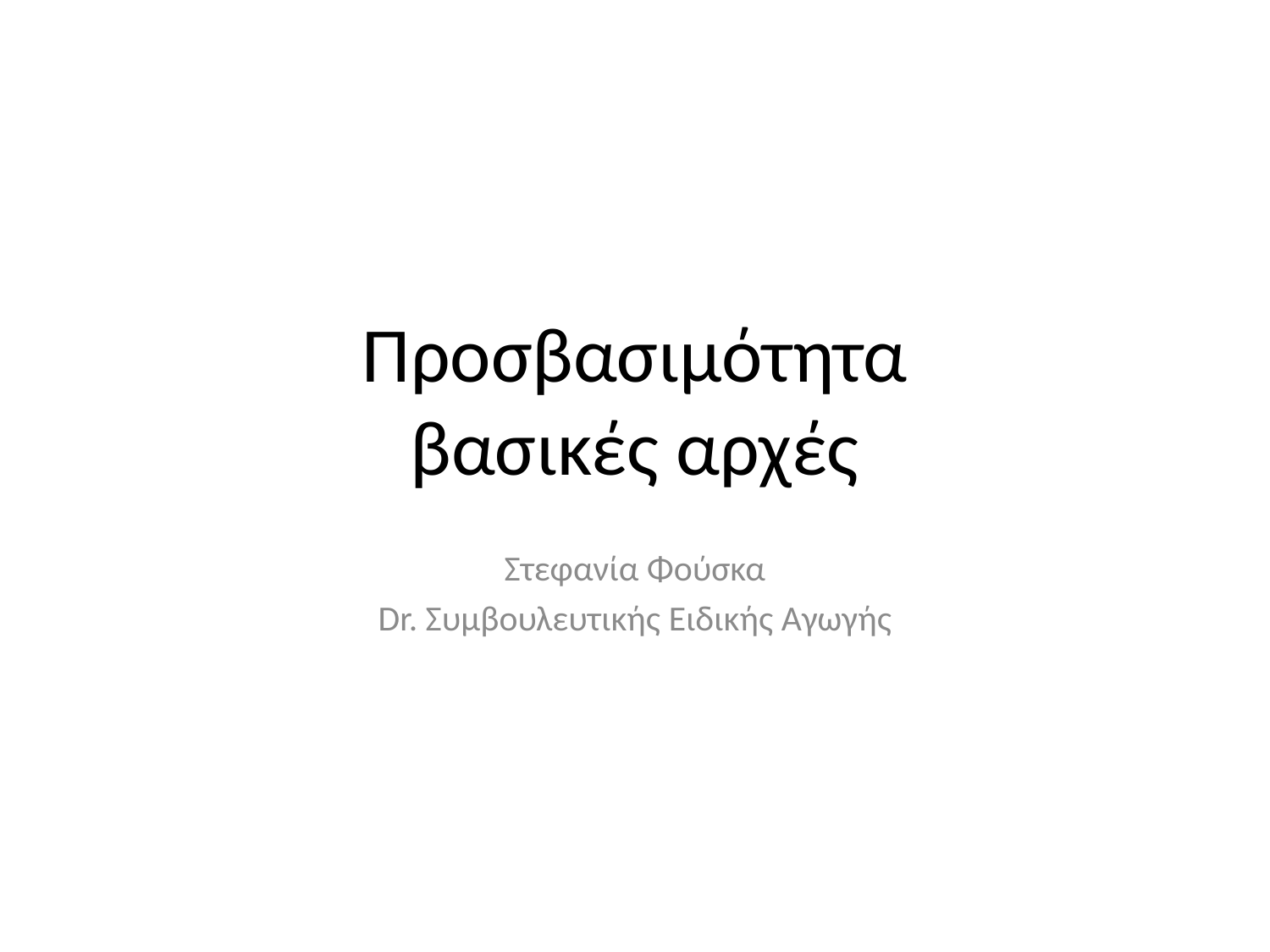

# Προσβασιμότητα βασικές αρχές
Στεφανία Φούσκα
Dr. Συμβουλευτικής Ειδικής Αγωγής